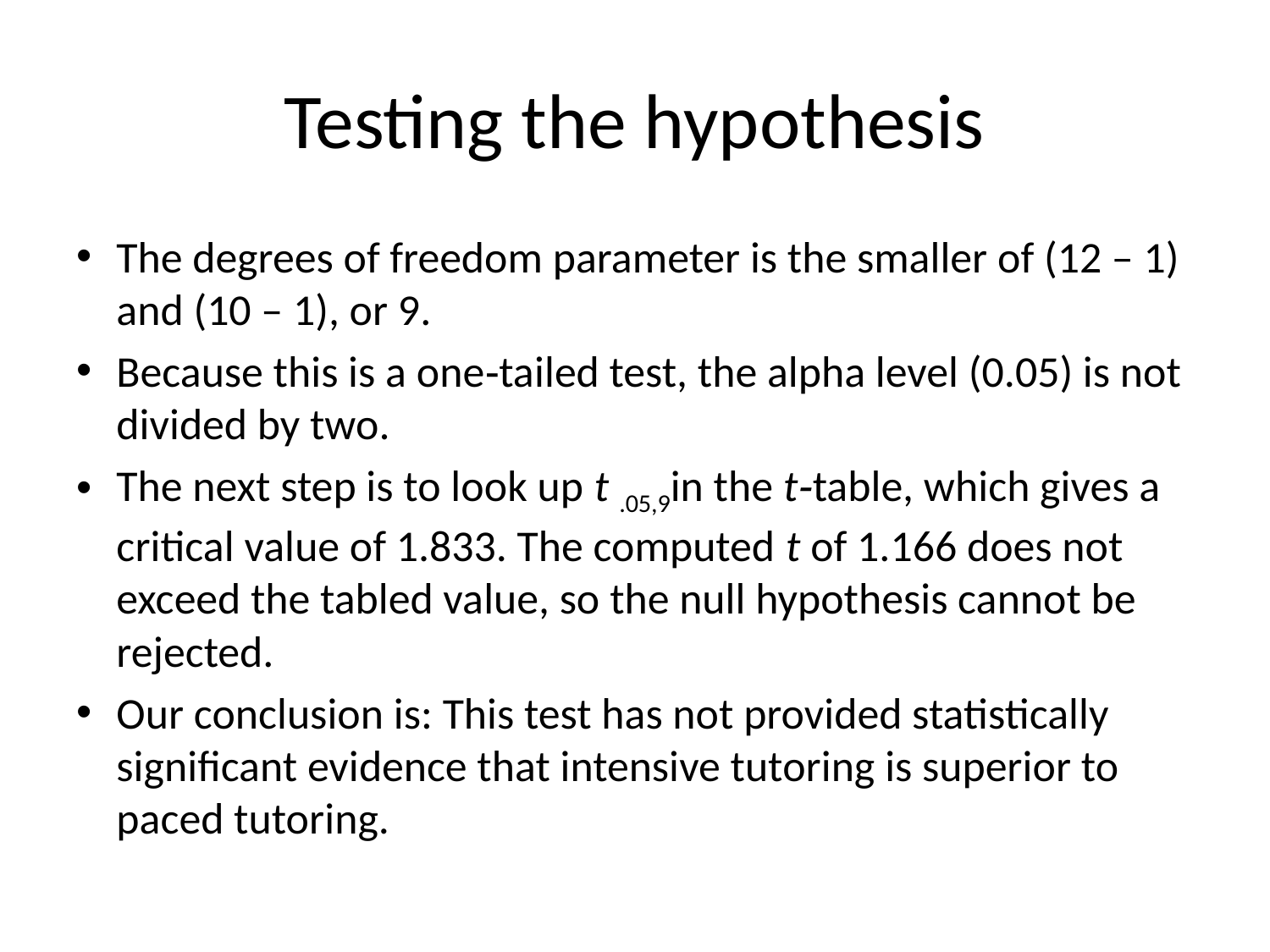

# Testing the hypothesis
The degrees of freedom parameter is the smaller of (12 – 1) and (10 – 1), or 9.
Because this is a one‐tailed test, the alpha level (0.05) is not divided by two.
The next step is to look up t .05,9in the t‐table, which gives a critical value of 1.833. The computed t of 1.166 does not exceed the tabled value, so the null hypothesis cannot be rejected.
Our conclusion is: This test has not provided statistically significant evidence that intensive tutoring is superior to paced tutoring.